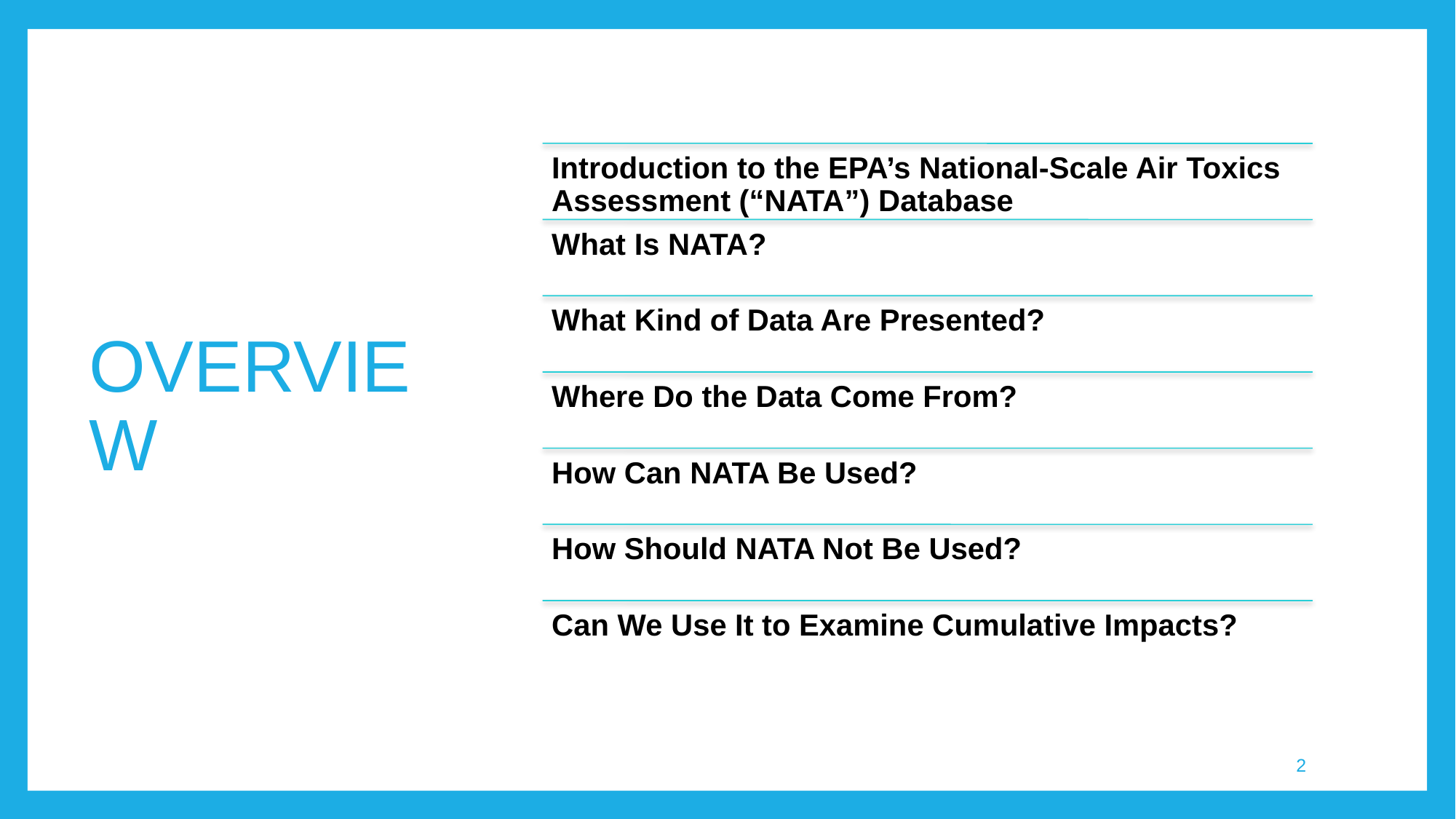

# OVERVIEW
Introduction to the EPA’s National-Scale Air Toxics Assessment (“NATA”) Database
What Is NATA?
What Kind of Data Are Presented?
Where Do the Data Come From?
How Can NATA Be Used?
How Should NATA Not Be Used?
Can We Use It to Examine Cumulative Impacts?
2